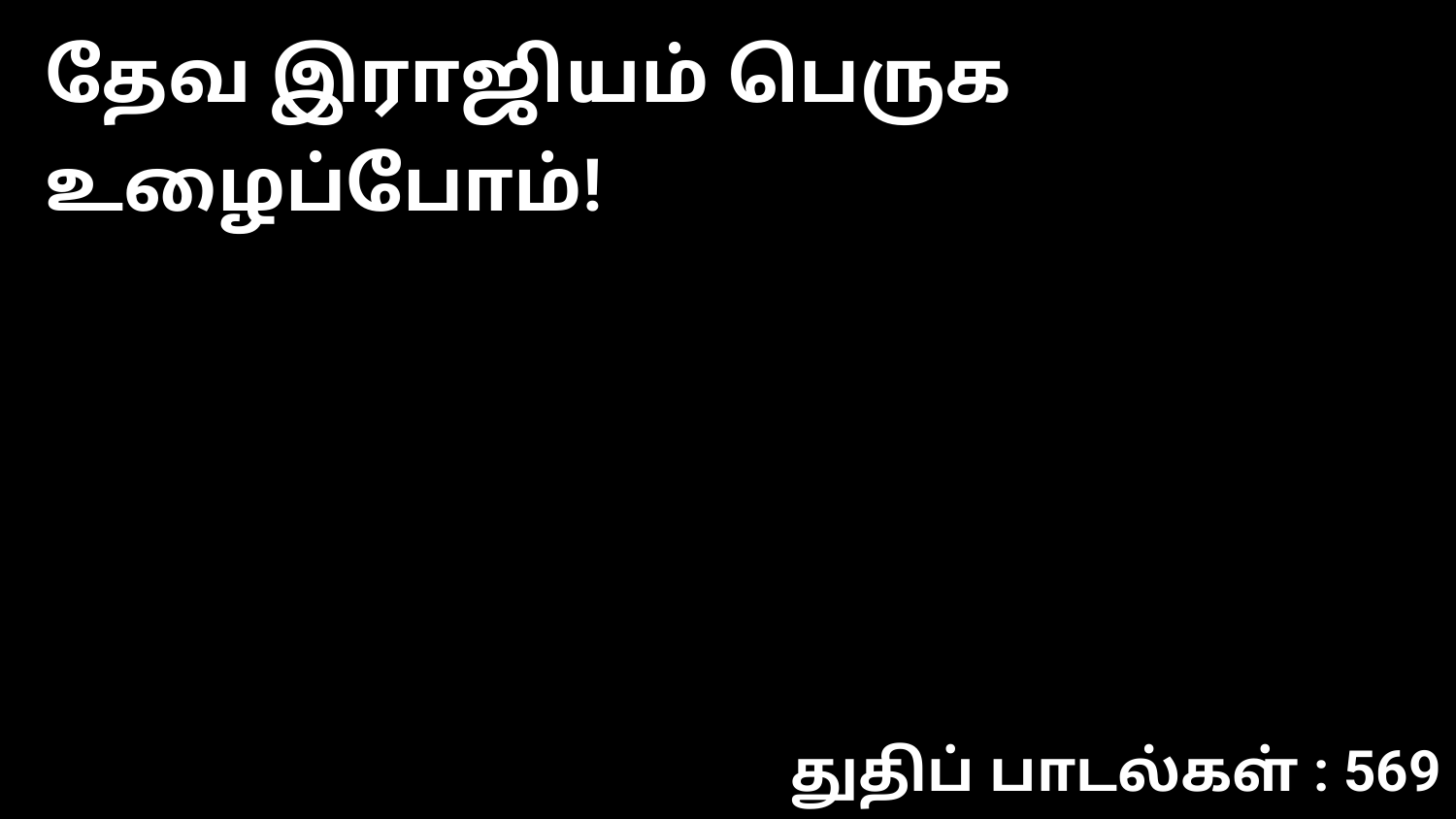

தேவ இராஜியம் பெருக உழைப்போம்!
துதிப் பாடல்கள் : 569